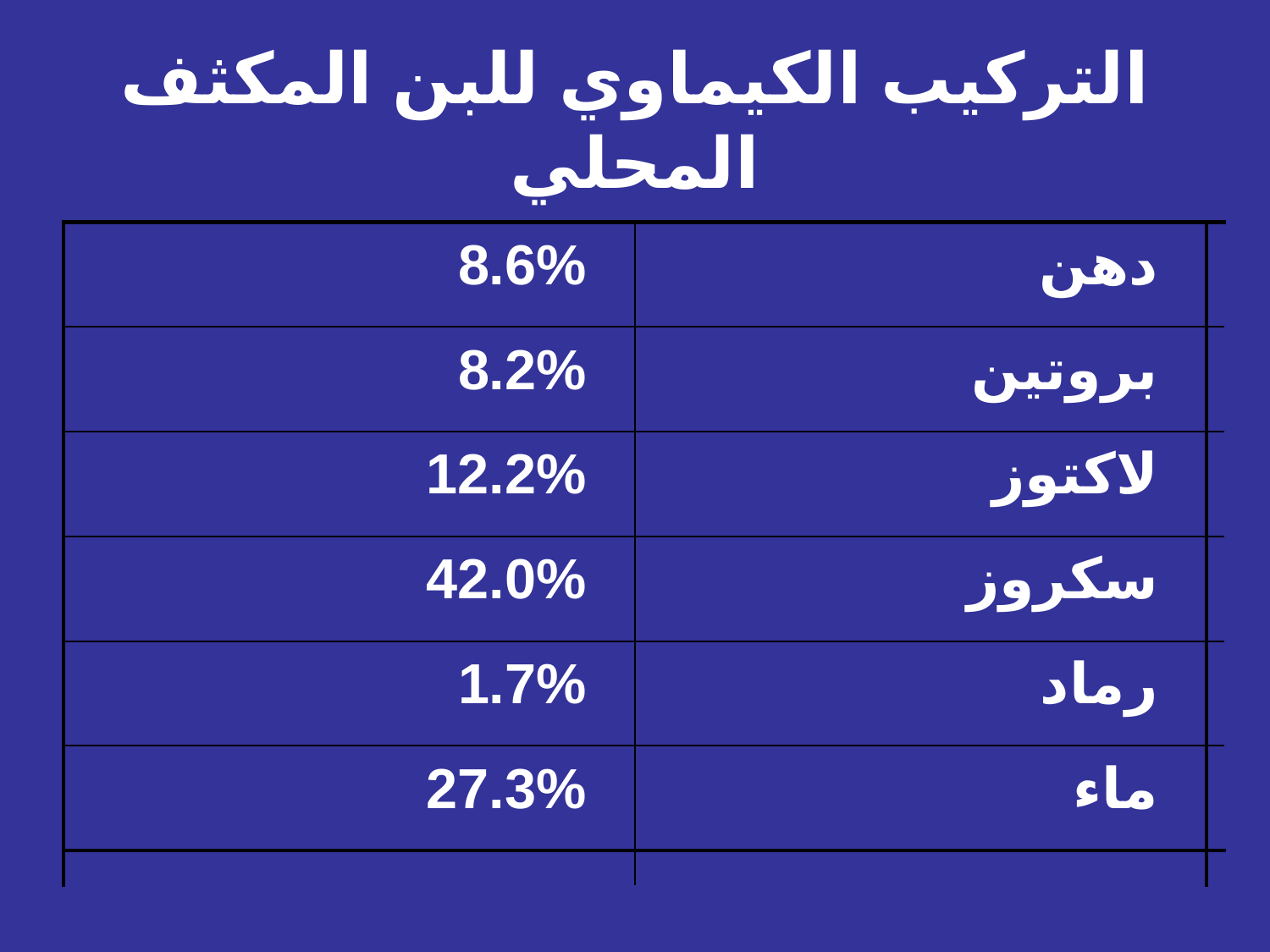

# التركيب الكيماوي للبن المكثف المحلي
8.6%
دهن
8.2%
بروتين
12.2%
لاكتوز
42.0%
سكروز
1.7%
رماد
27.3%
ماء